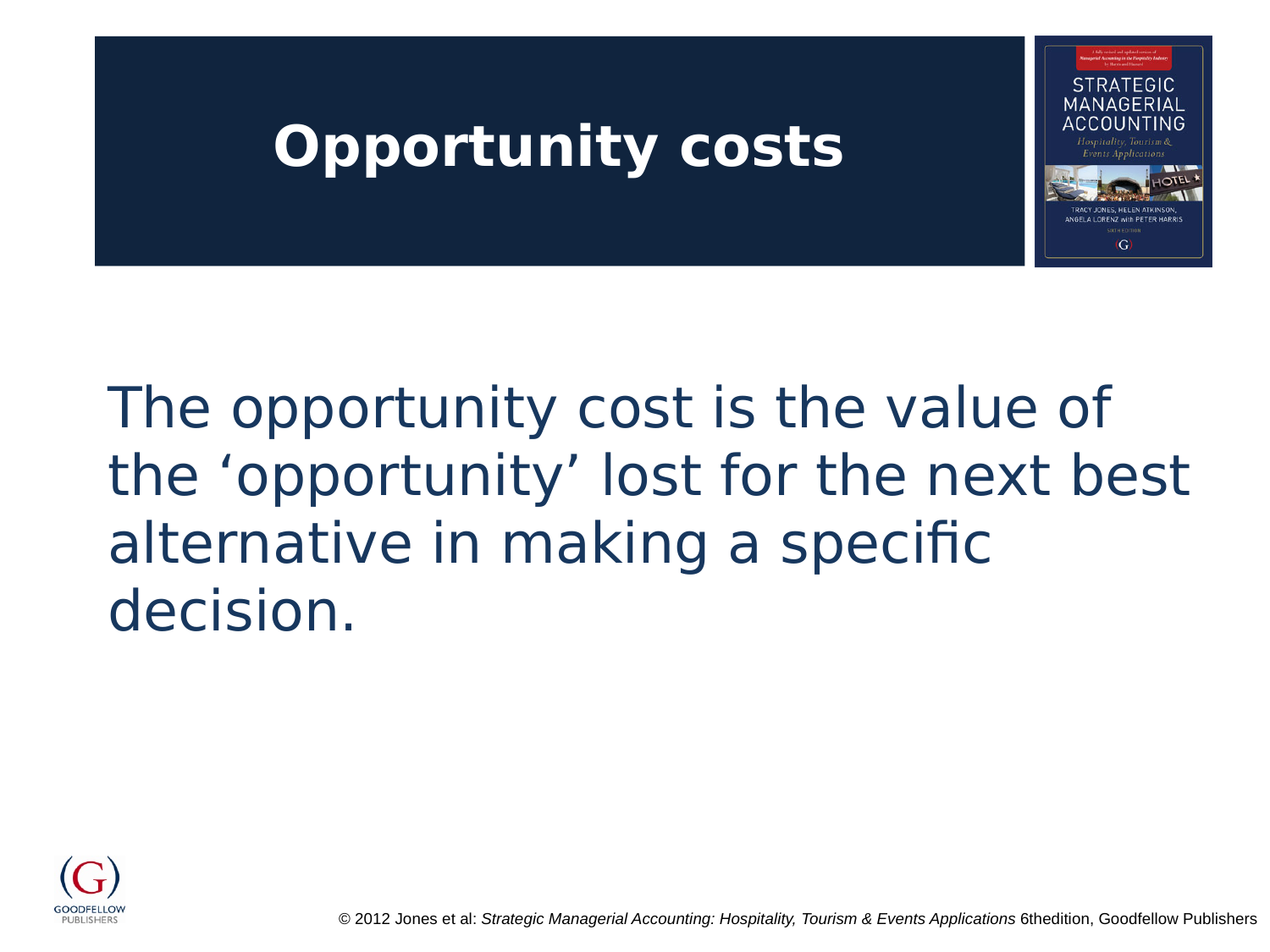

# Opportunity costs

The opportunity cost is the value of the ‘opportunity’ lost for the next best alternative in making a specific decision.